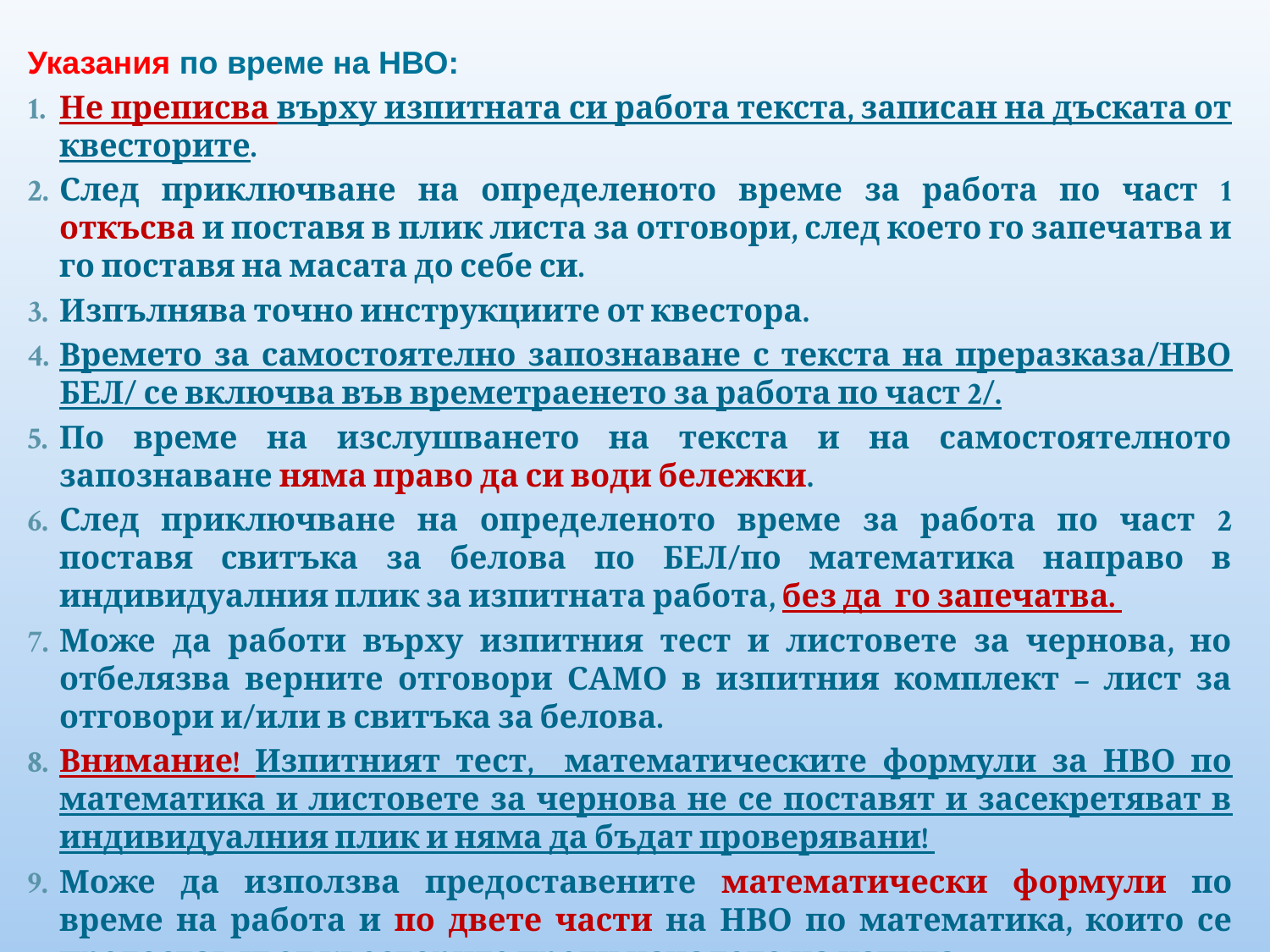

Указания по време на НВО:
Не преписва върху изпитната си работа текста, записан на дъската от квесторите.
След приключване на определеното време за работа по част 1 откъсва и поставя в плик листа за отговори, след което го запечатва и го поставя на масата до себе си.
Изпълнява точно инструкциите от квестора.
Времето за самостоятелно запознаване с текста на преразказа/НВО БЕЛ/ се включва във времетраенето за работа по част 2/.
По време на изслушването на текста и на самостоятелното запознаване няма право да си води бележки.
След приключване на определеното време за работа по част 2 поставя свитъка за белова по БЕЛ/по математика направо в индивидуалния плик за изпитната работа, без да  го запечатва.
Може да работи върху изпитния тест и листовете за чернова, но отбелязва верните отговори САМО в изпитния комплект – лист за отговори и/или в свитъка за белова.
Внимание! Изпитният тест,  математическите формули за НВО по математика и листовете за чернова не се поставят и засекретяват в индивидуалния плик и няма да бъдат проверявани!
Може да използва предоставените математически формули по време на работа и по двете части на НВО по математика, които се предоставят от квесторите преди началото на изпита.